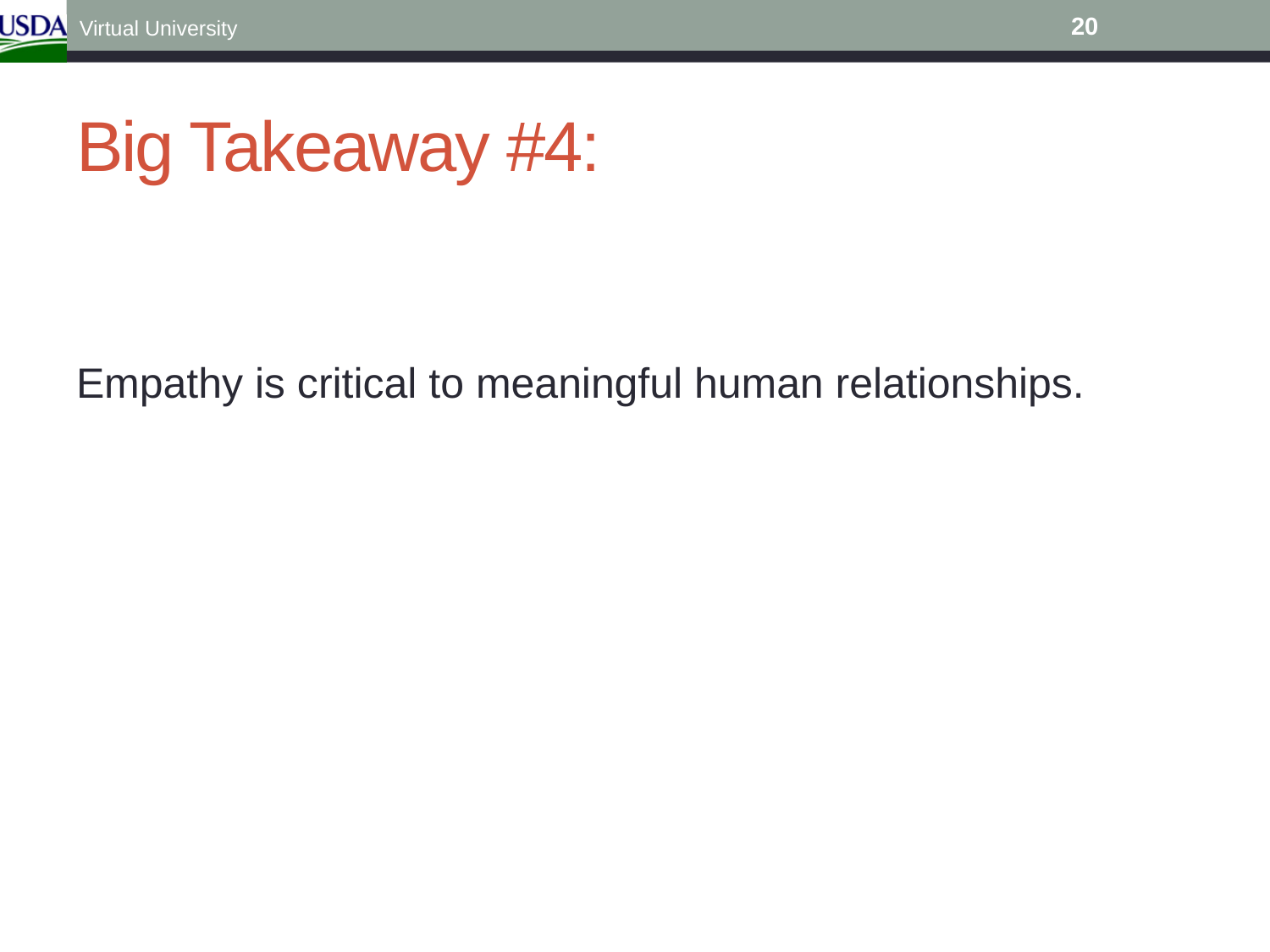

20
Virtual University
# Big Takeaway #4:
Empathy is critical to meaningful human relationships.